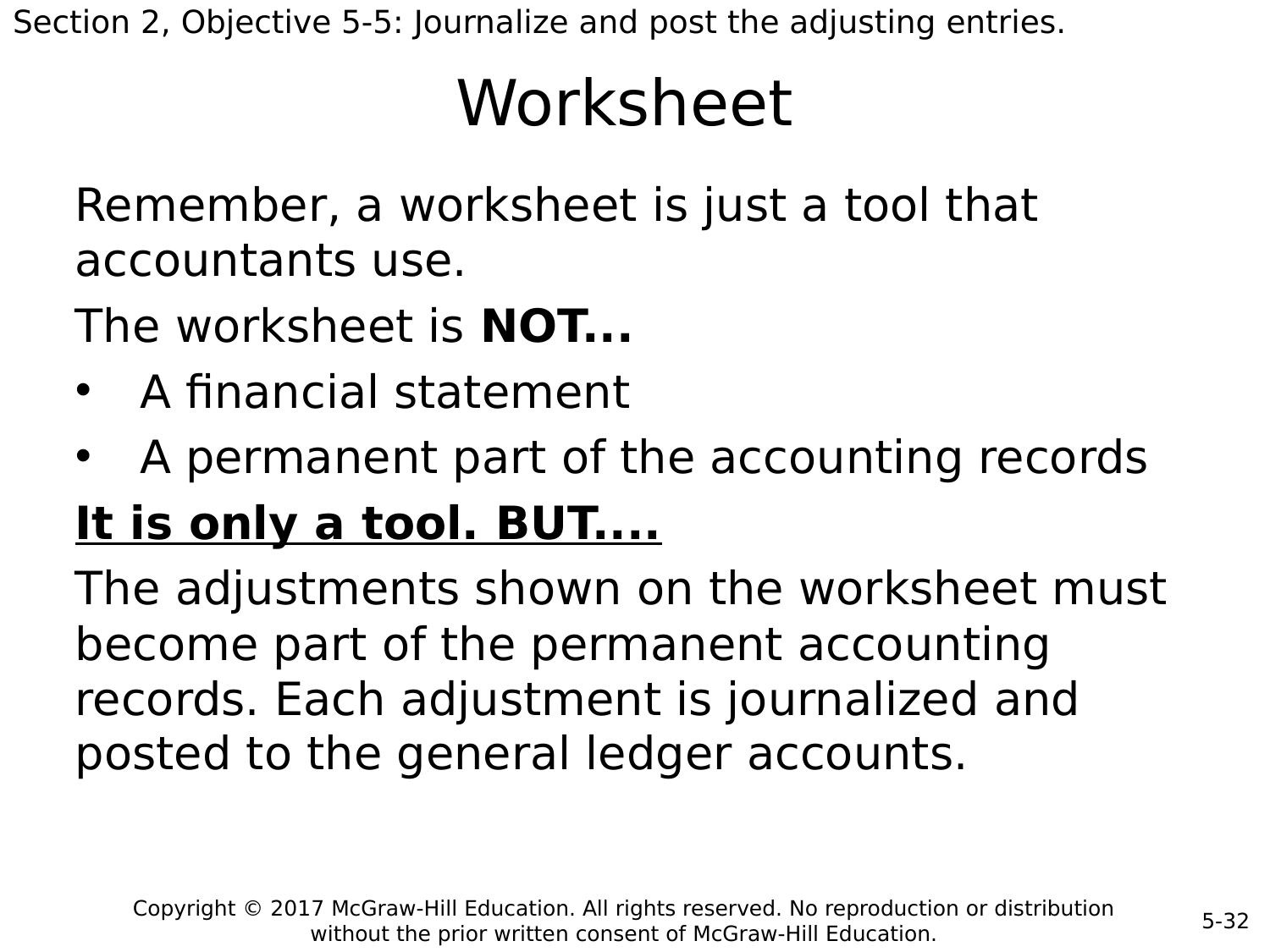

Section 2, Objective 5-5: Journalize and post the adjusting entries.
# Worksheet
Remember, a worksheet is just a tool that accountants use.
The worksheet is NOT...
A financial statement
A permanent part of the accounting records
It is only a tool. BUT....
The adjustments shown on the worksheet must become part of the permanent accounting records. Each adjustment is journalized and posted to the general ledger accounts.